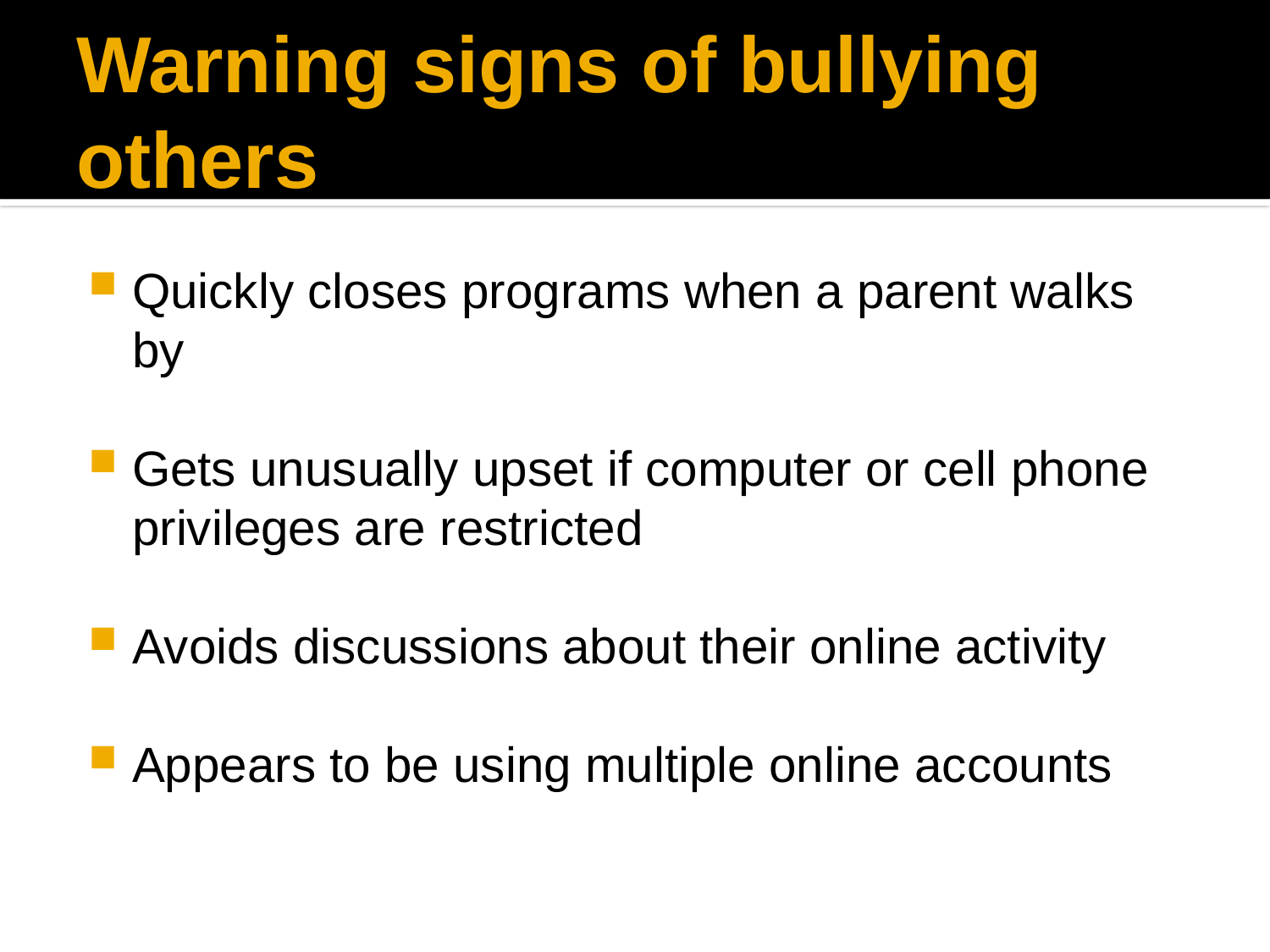

# Warning signs of bullying others
Quickly closes programs when a parent walks by

Gets unusually upset if computer or cell phone privileges are restricted

Avoids discussions about their online activity

Appears to be using multiple online accounts